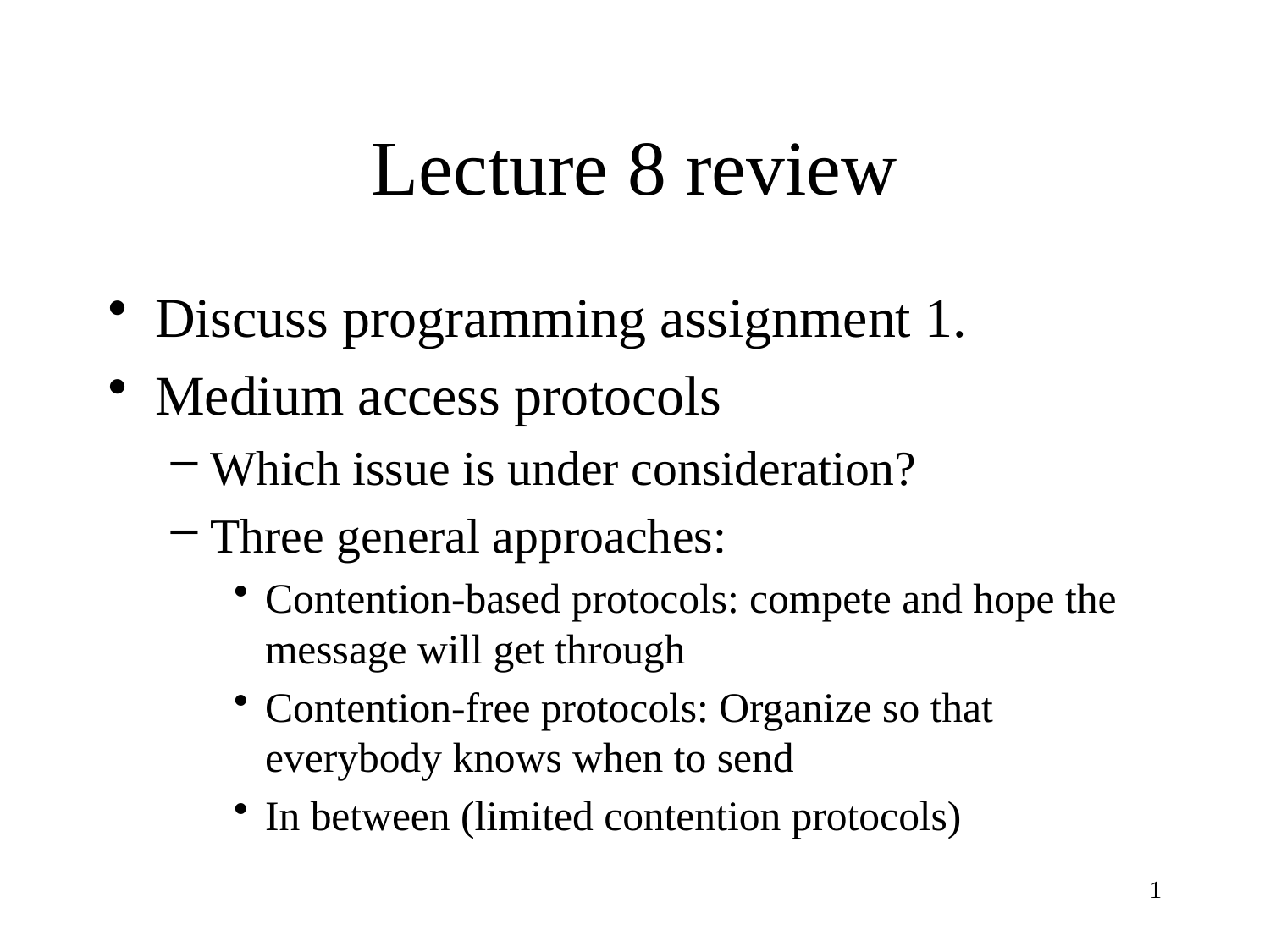

# Lecture 8 review
Discuss programming assignment 1.
Medium access protocols
Which issue is under consideration?
Three general approaches:
Contention-based protocols: compete and hope the message will get through
Contention-free protocols: Organize so that everybody knows when to send
In between (limited contention protocols)

1